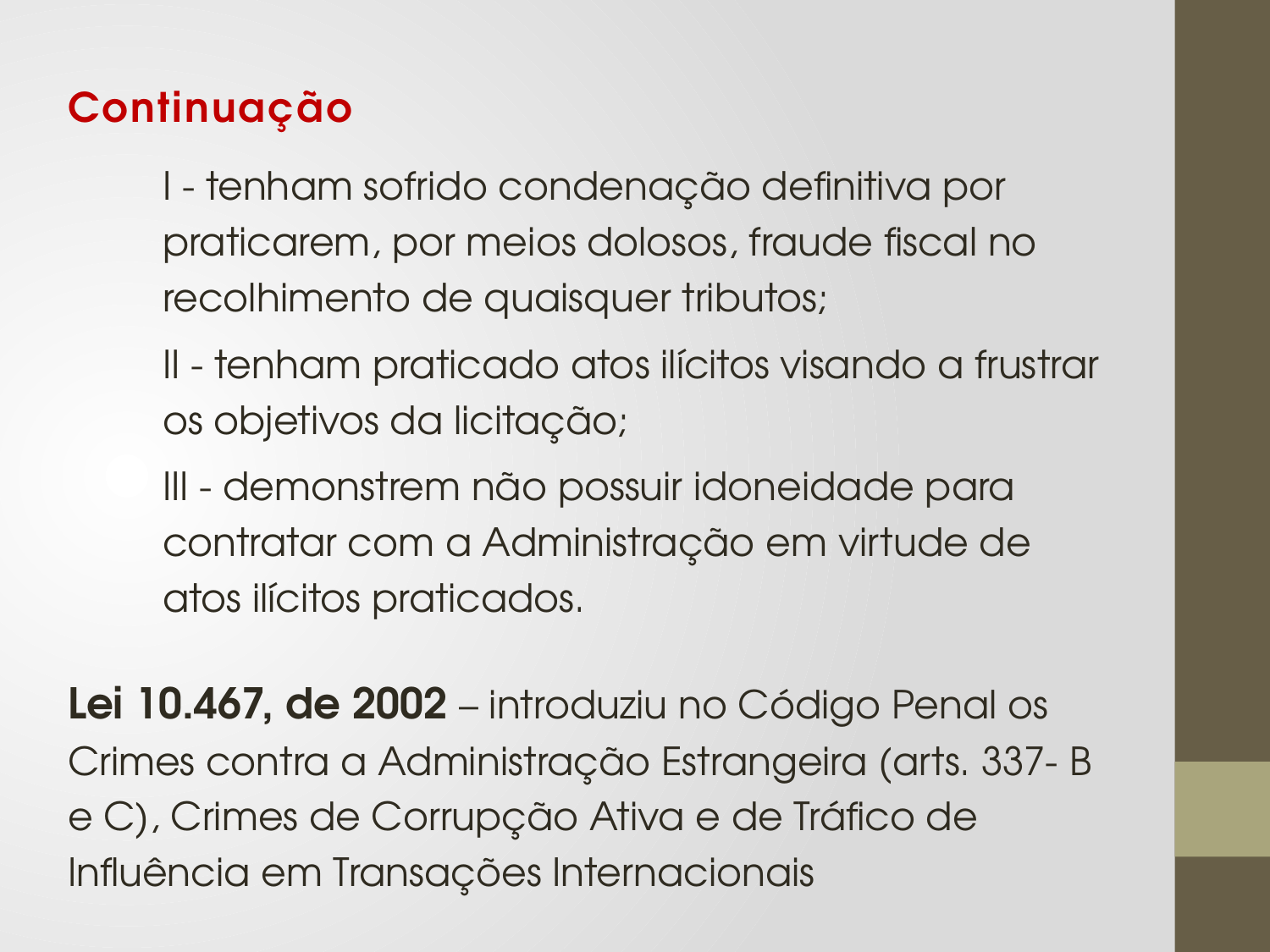

# Continuação
I - tenham sofrido condenação definitiva por praticarem, por meios dolosos, fraude fiscal no recolhimento de quaisquer tributos;
II - tenham praticado atos ilícitos visando a frustrar os objetivos da licitação;
III - demonstrem não possuir idoneidade para contratar com a Administração em virtude de atos ilícitos praticados.

Lei 10.467, de 2002 – introduziu no Código Penal os Crimes contra a Administração Estrangeira (arts. 337- B e C), Crimes de Corrupção Ativa e de Tráfico de Influência em Transações Internacionais